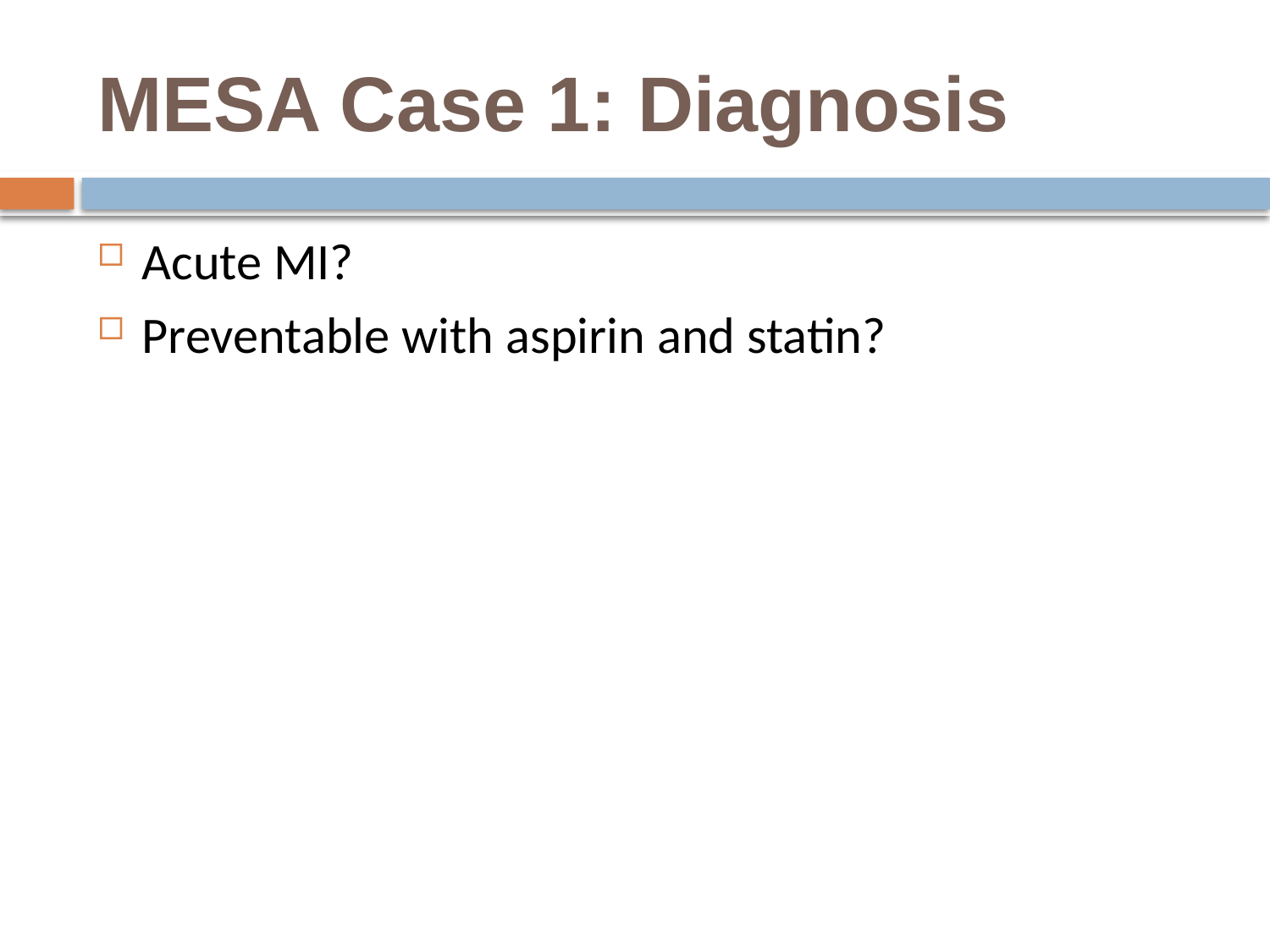

# MESA Case 1: Diagnosis
Acute MI?
Preventable with aspirin and statin?